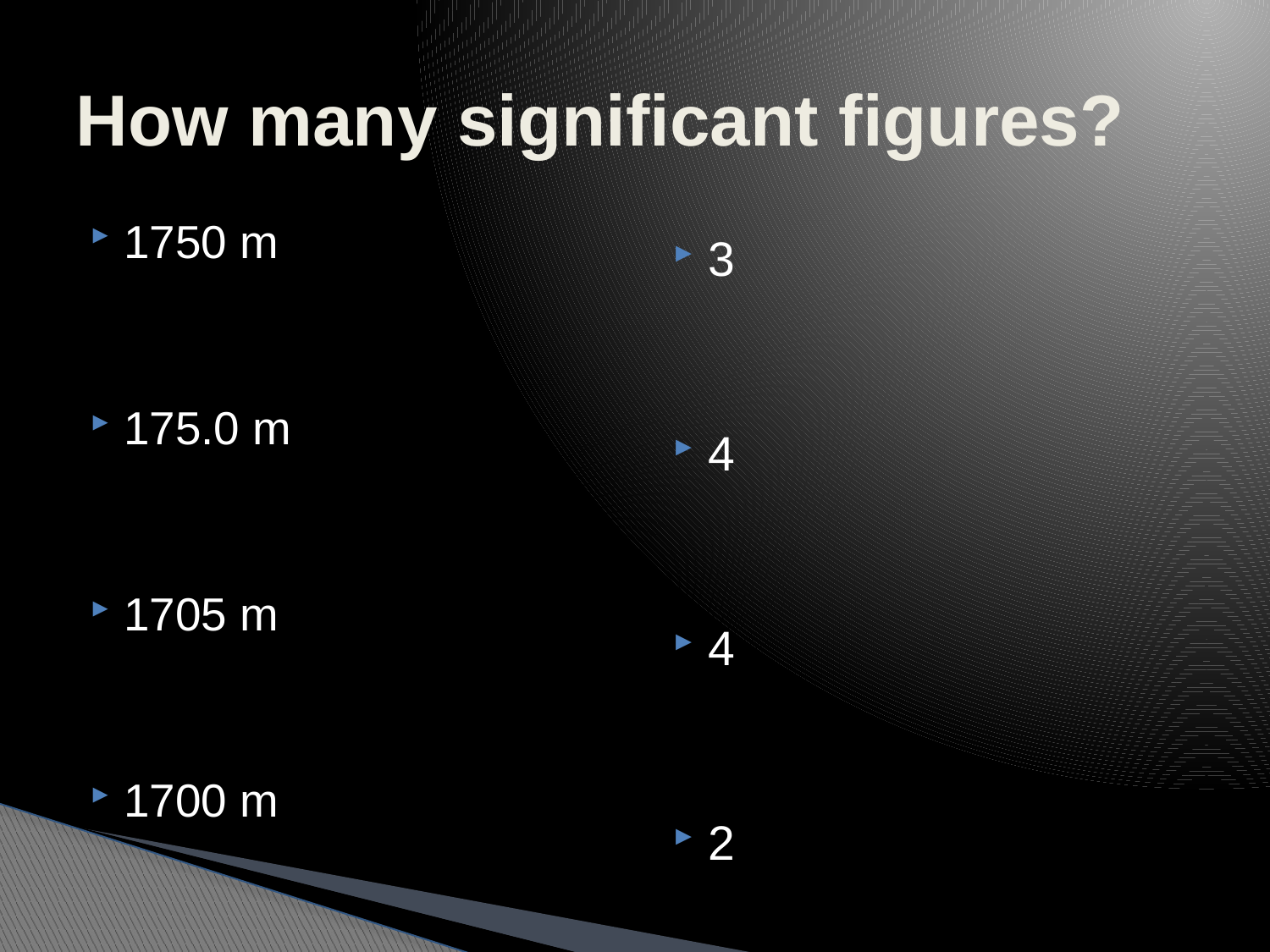

# How many significant figures?
1750 m

175.0 m

1705 m

1700 m

3

4

4

2